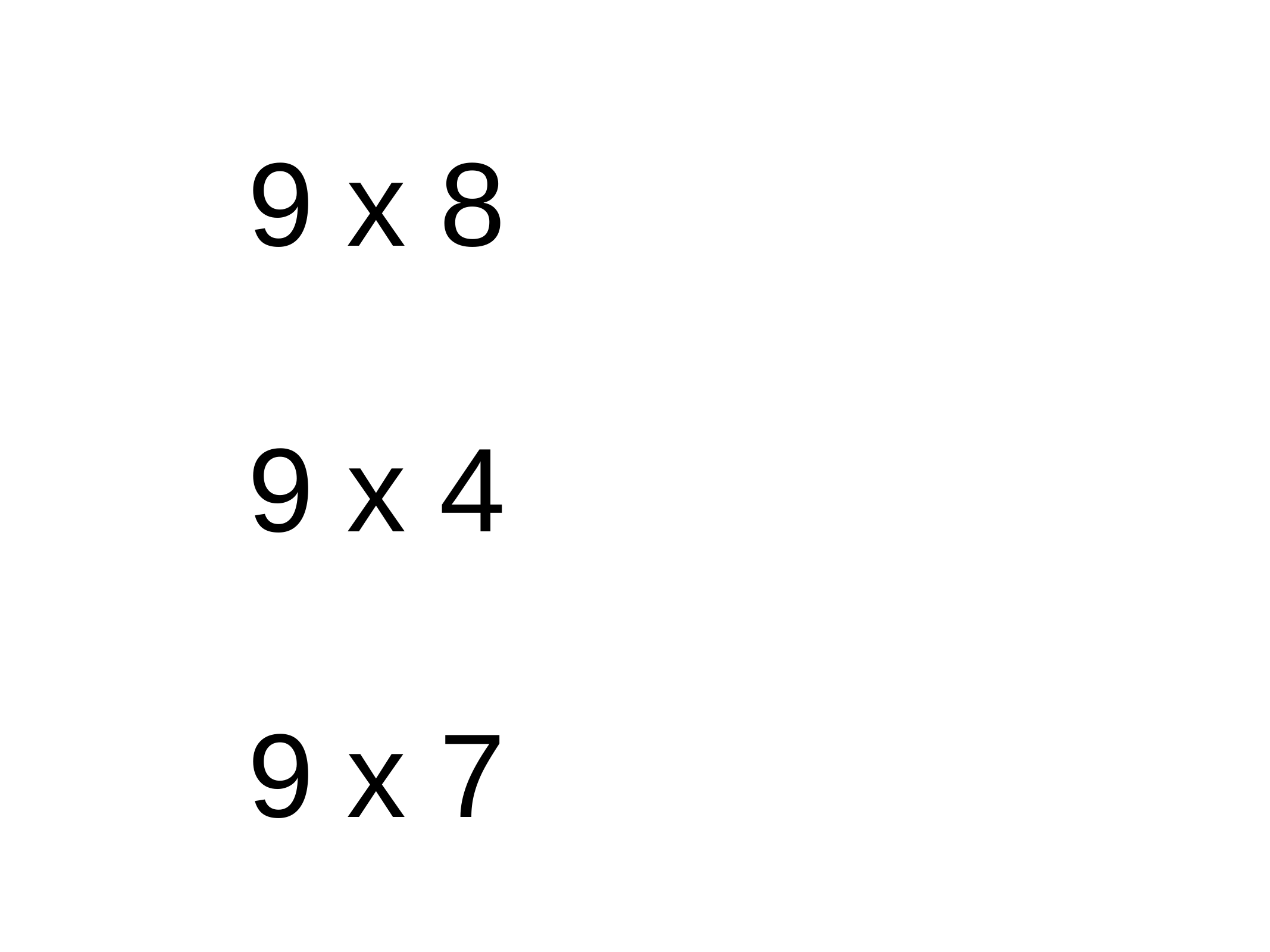

9 x 8

9 x 4

9 x 7